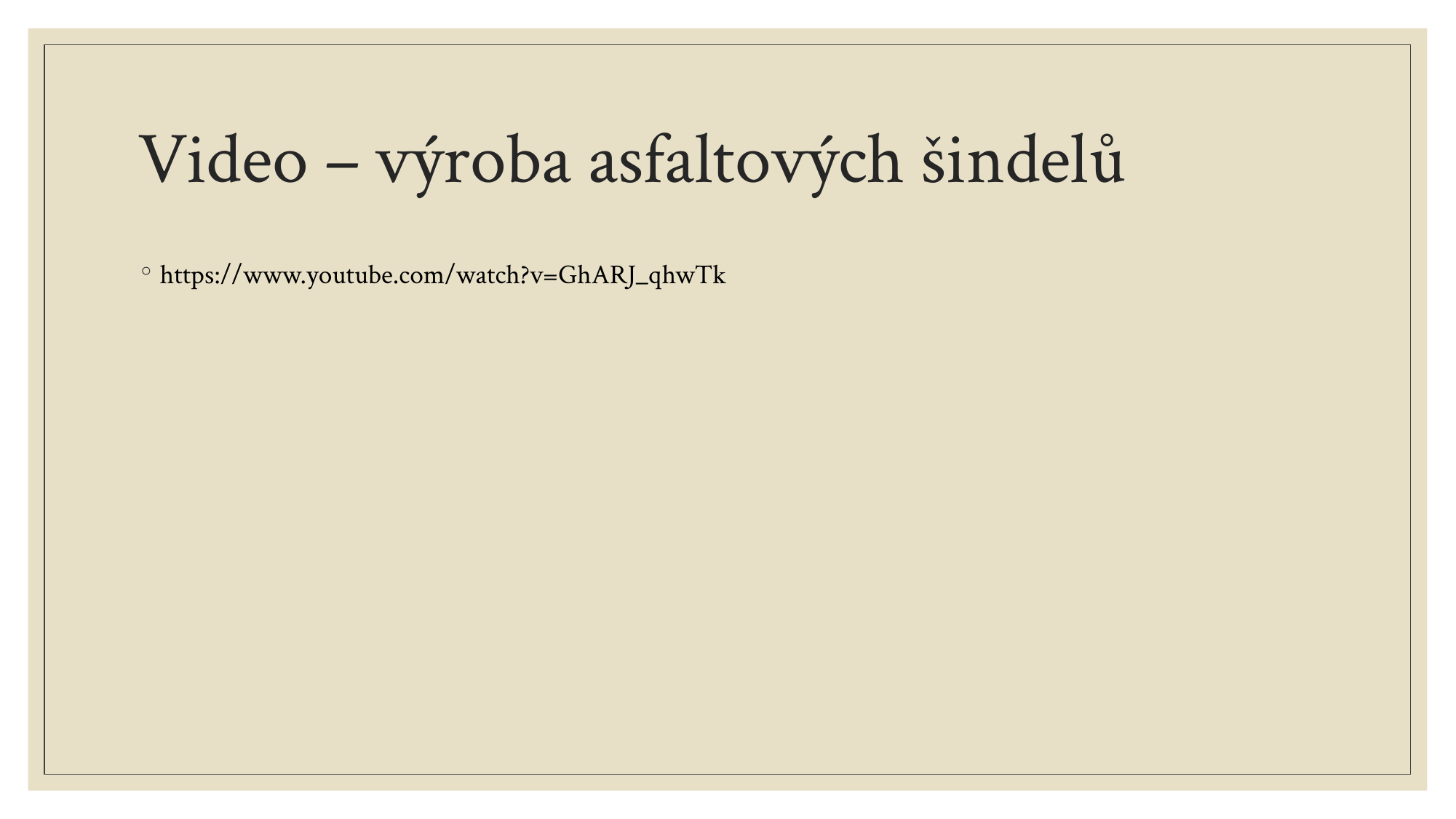

# Video – výroba asfaltových šindelů
https://www.youtube.com/watch?v=GhARJ_qhwTk